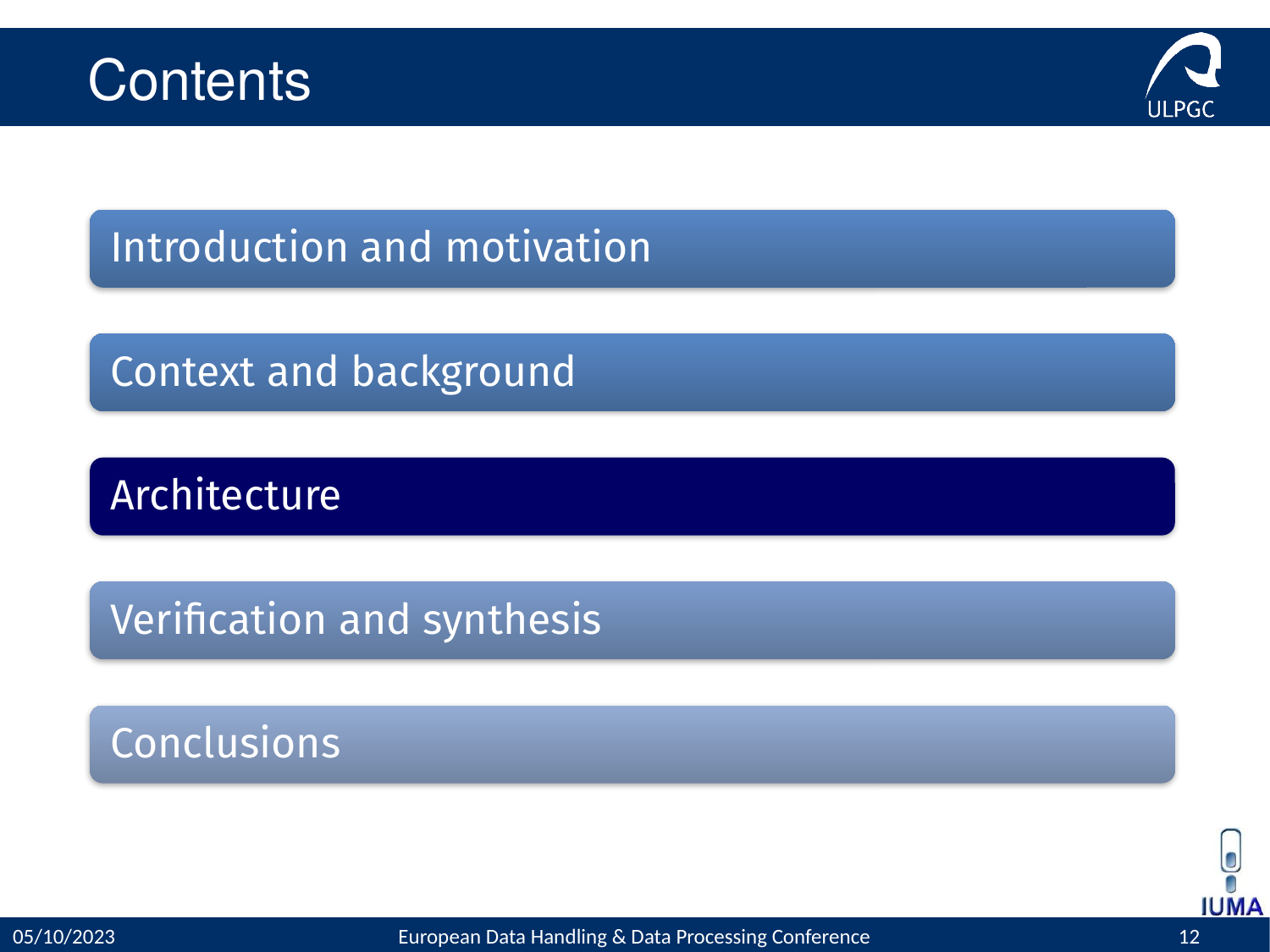

# Contents
Introduction and motivation

Context and background

Architecture

Verification and synthesis

Conclusions
European Data Handling & Data Processing Conference
12
05/10/2023